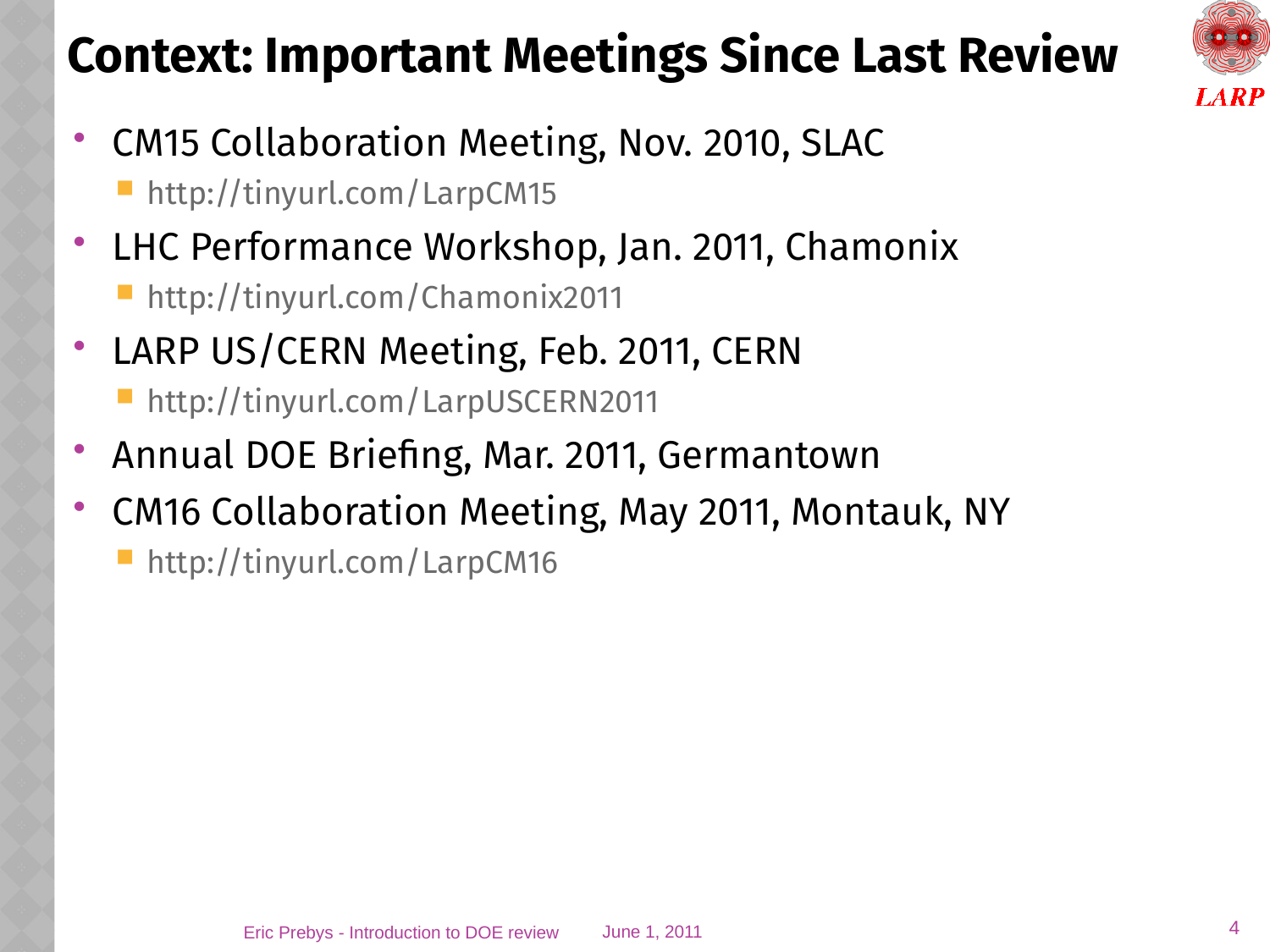

# Context: Important Meetings Since Last Review
CM15 Collaboration Meeting, Nov. 2010, SLAC
http://tinyurl.com/LarpCM15
LHC Performance Workshop, Jan. 2011, Chamonix
http://tinyurl.com/Chamonix2011
LARP US/CERN Meeting, Feb. 2011, CERN
http://tinyurl.com/LarpUSCERN2011
Annual DOE Briefing, Mar. 2011, Germantown
CM16 Collaboration Meeting, May 2011, Montauk, NY
http://tinyurl.com/LarpCM16

4
Eric Prebys - Introduction to DOE review
June 1, 2011